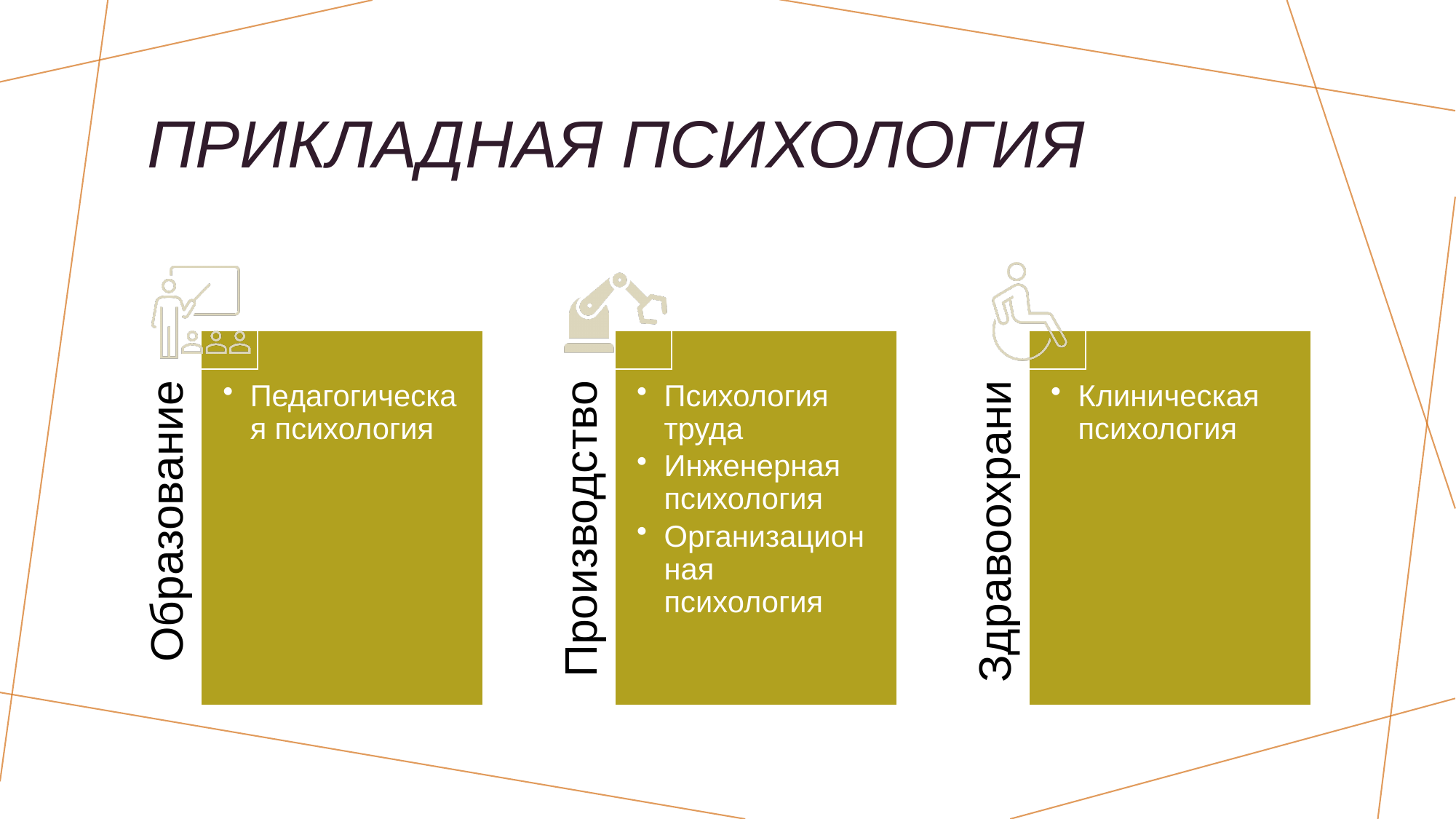

# Прикладная психология
Образование
Педагогическая психология
Производство
Психология труда
Инженерная психология
Организационная психология
Здравоохраниние
Клиническая психология